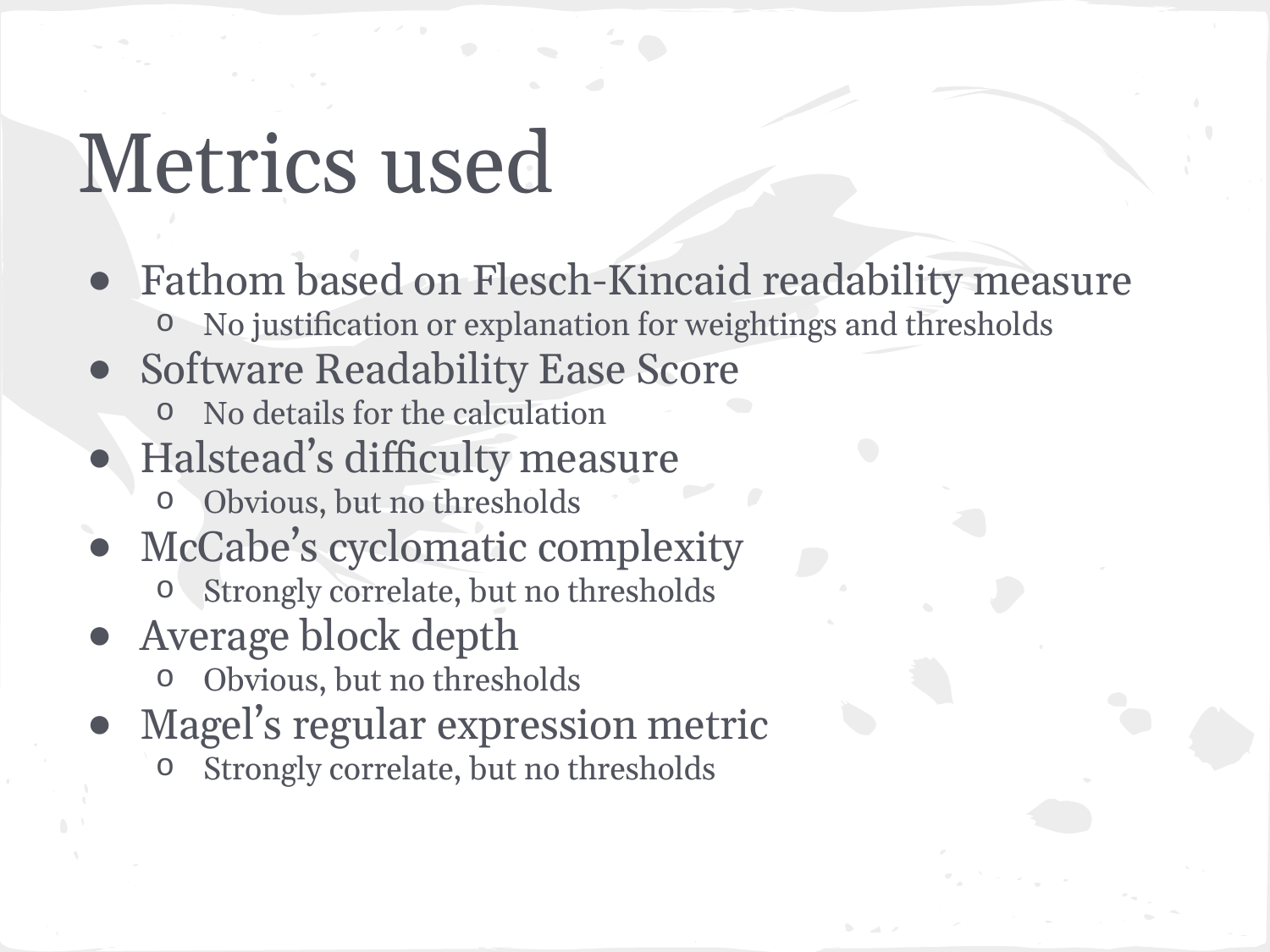

# Metrics used
Fathom based on Flesch-Kincaid readability measure
No justification or explanation for weightings and thresholds
Software Readability Ease Score
No details for the calculation
Halstead’s difficulty measure
Obvious, but no thresholds
McCabe’s cyclomatic complexity
Strongly correlate, but no thresholds
Average block depth
Obvious, but no thresholds
Magel’s regular expression metric
Strongly correlate, but no thresholds